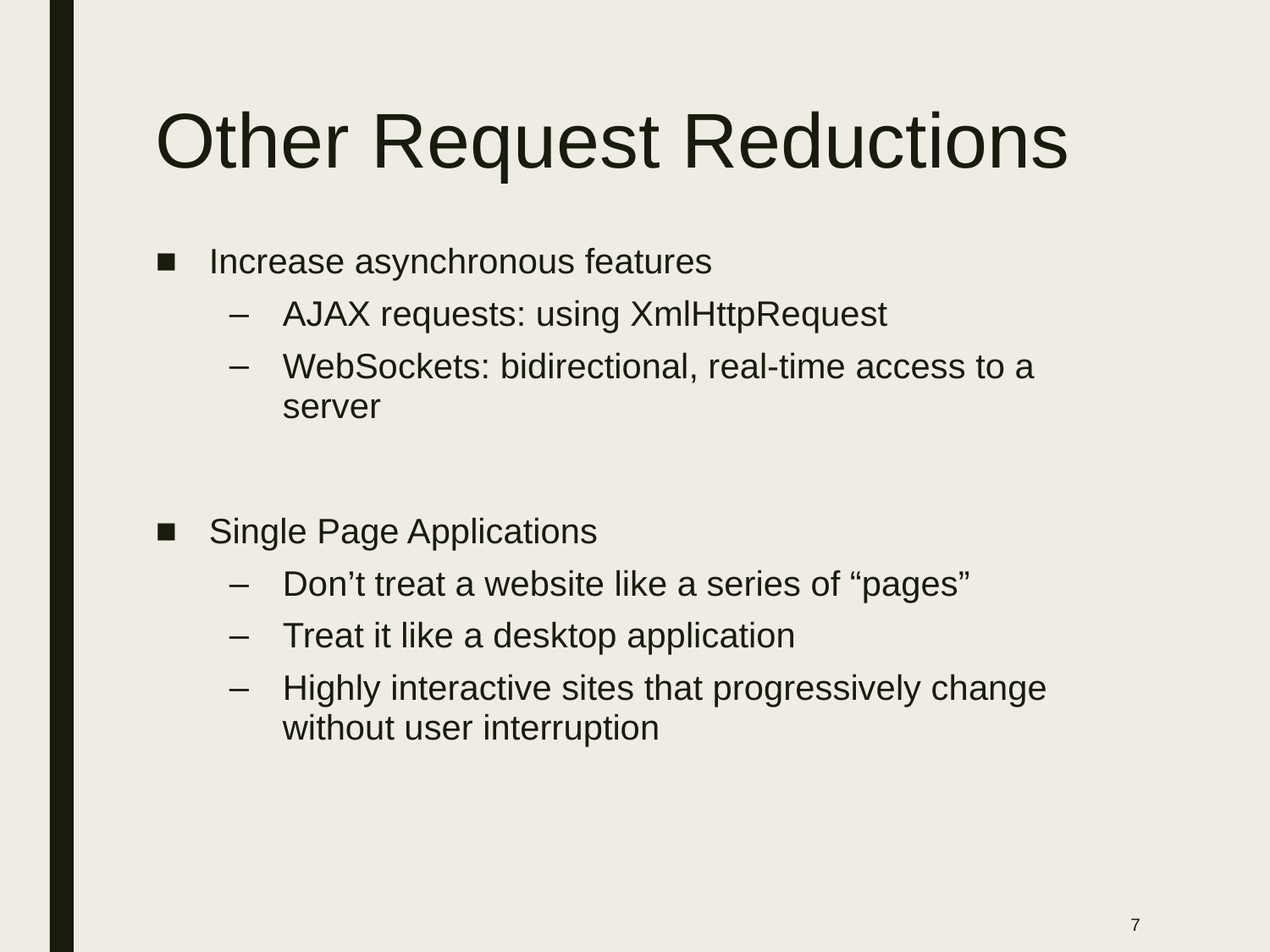

# Other Request Reductions
Increase asynchronous features
AJAX requests: using XmlHttpRequest
WebSockets: bidirectional, real-time access to a server

Single Page Applications
Don’t treat a website like a series of “pages”
Treat it like a desktop application
Highly interactive sites that progressively change without user interruption

7